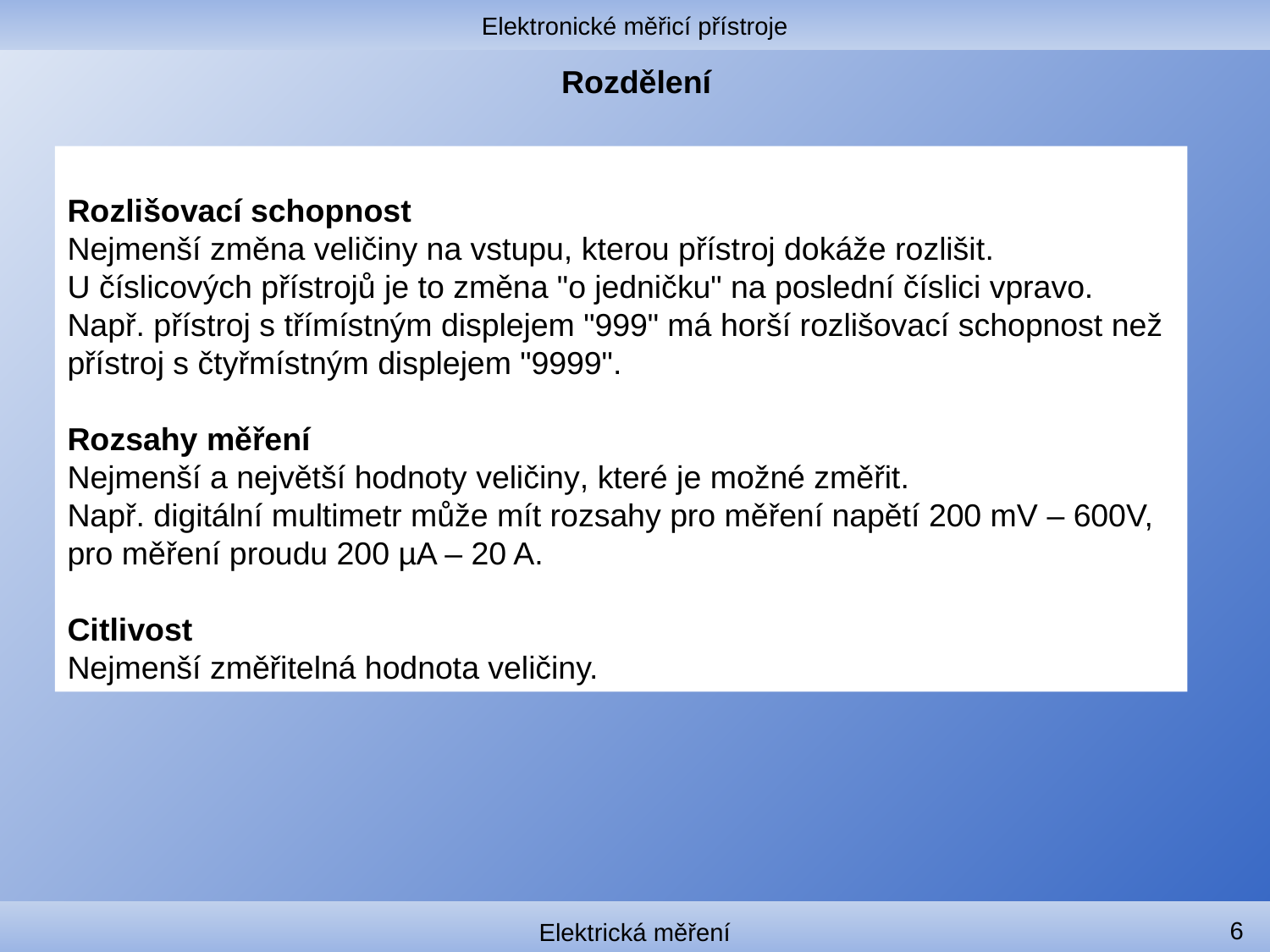

Elektronické měřicí přístroje
# Rozdělení

Rozlišovací schopnost
Nejmenší změna veličiny na vstupu, kterou přístroj dokáže rozlišit.
U číslicových přístrojů je to změna "o jedničku" na poslední číslici vpravo.
Např. přístroj s třímístným displejem "999" má horší rozlišovací schopnost než přístroj s čtyřmístným displejem "9999".

Rozsahy měření
Nejmenší a největší hodnoty veličiny, které je možné změřit.
Např. digitální multimetr může mít rozsahy pro měření napětí 200 mV – 600V, pro měření proudu 200 µA – 20 A.

Citlivost
Nejmenší změřitelná hodnota veličiny.
6
Elektrická měření